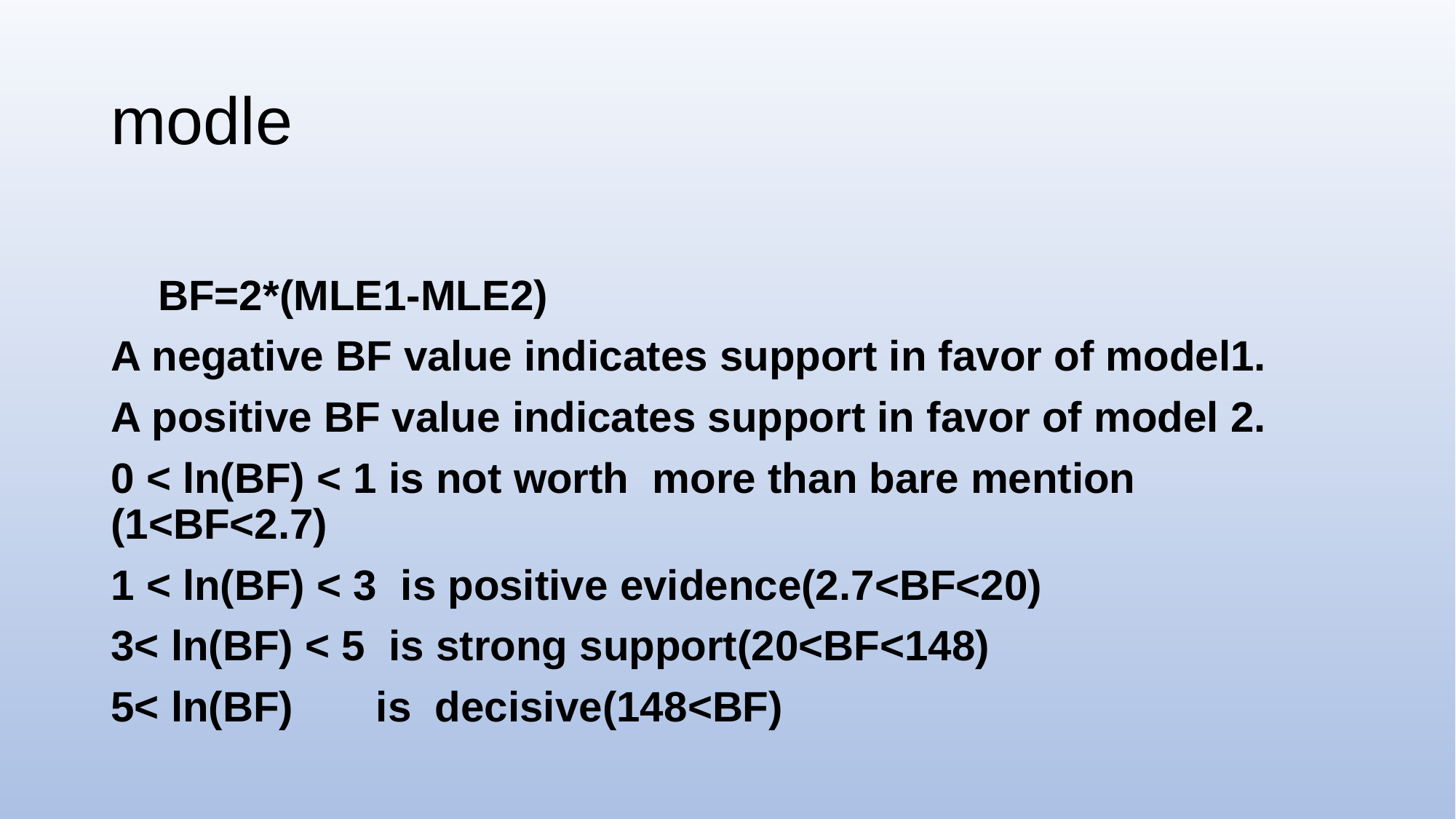

# modle

    BF=2*(MLE1-MLE2)
A negative BF value indicates support in favor of model1.
A positive BF value indicates support in favor of model 2.
0 < ln(BF) < 1 is not worth  more than bare mention (1<BF<2.7)
1 < ln(BF) < 3  is positive evidence(2.7<BF<20)
3< ln(BF) < 5  is strong support(20<BF<148)
5< ln(BF)       is  decisive(148<BF)
LMSE